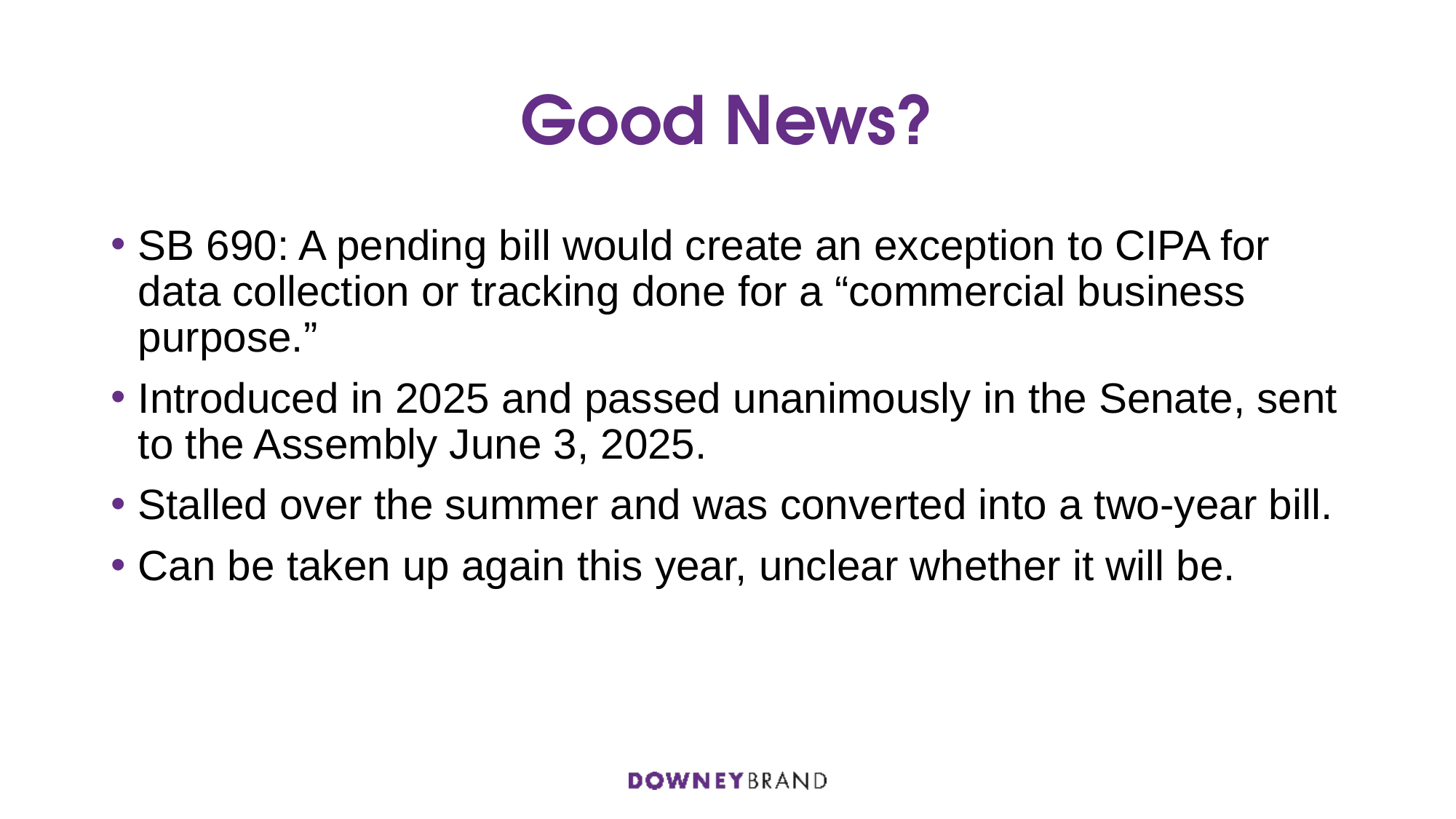

# Good News?
SB 690: A pending bill would create an exception to CIPA for data collection or tracking done for a “commercial business purpose.”
Introduced in 2025 and passed unanimously in the Senate, sent to the Assembly June 3, 2025.
Stalled over the summer and was converted into a two-year bill.
Can be taken up again this year, unclear whether it will be.